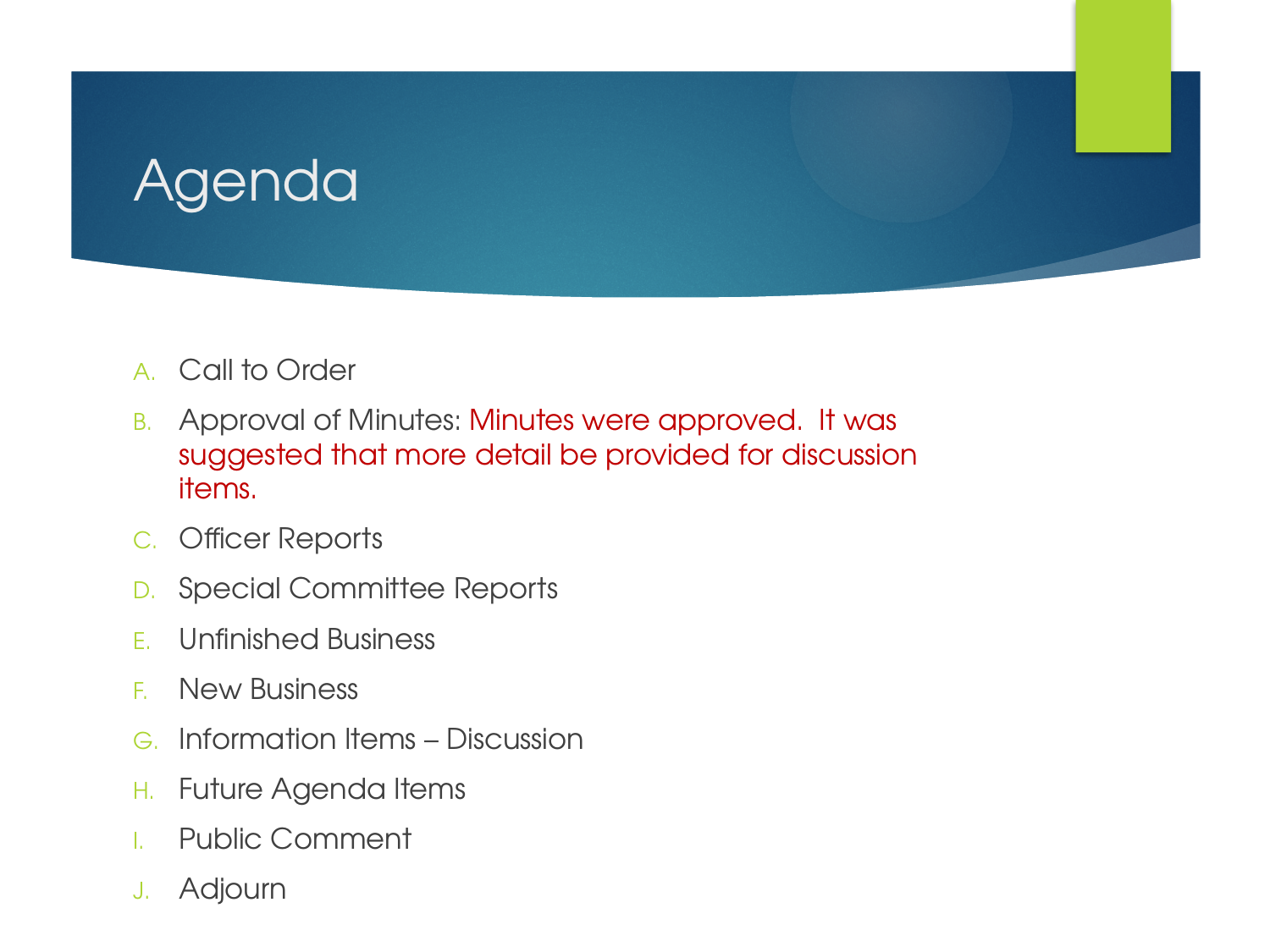

# Agenda
Call to Order
Approval of Minutes: Minutes were approved.  It was suggested that more detail be provided for discussion items.
Officer Reports
Special Committee Reports
Unfinished Business
New Business
Information Items – Discussion
Future Agenda Items
Public Comment
Adjourn